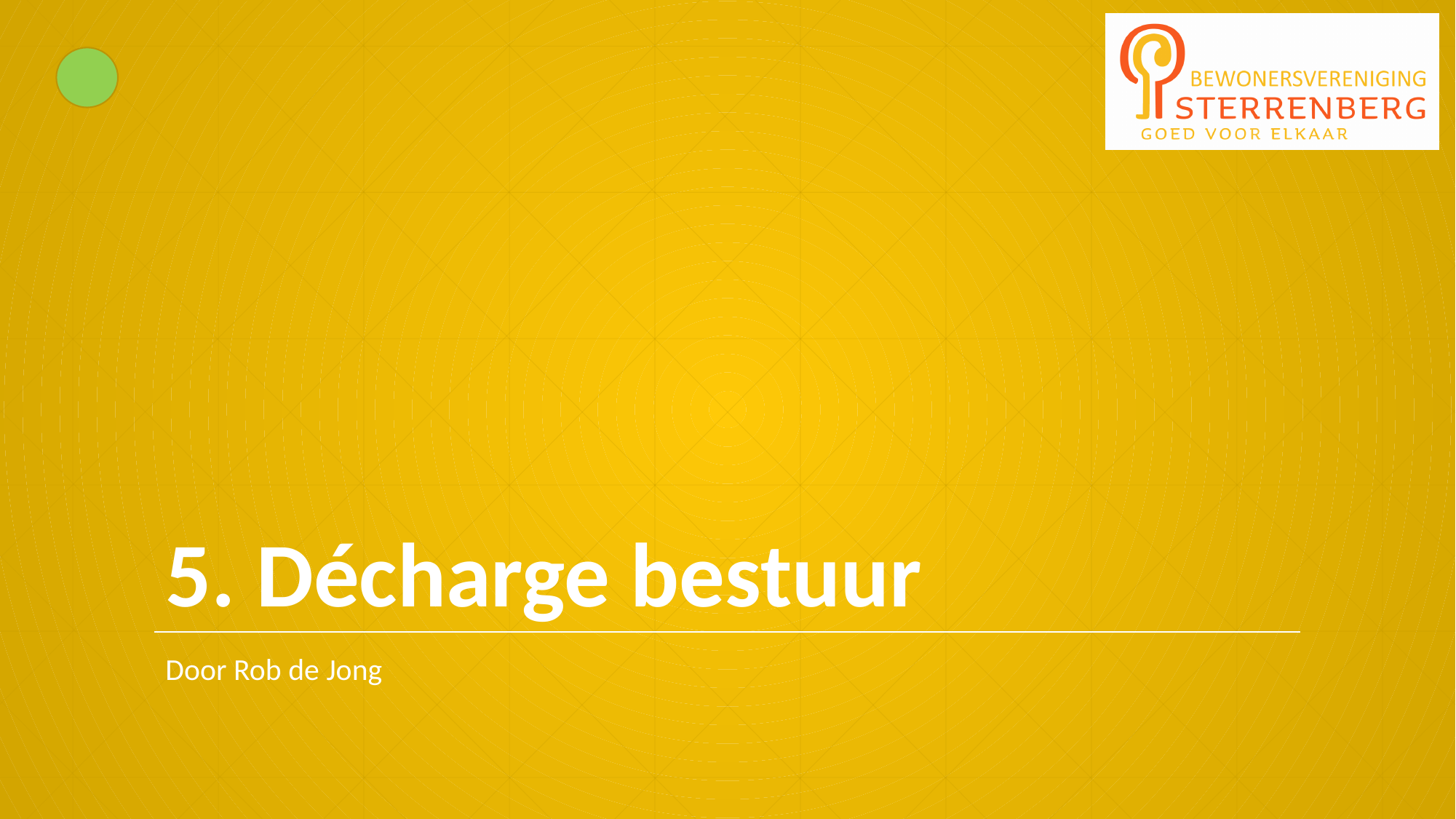

# 5. Décharge bestuur
Door Rob de Jong